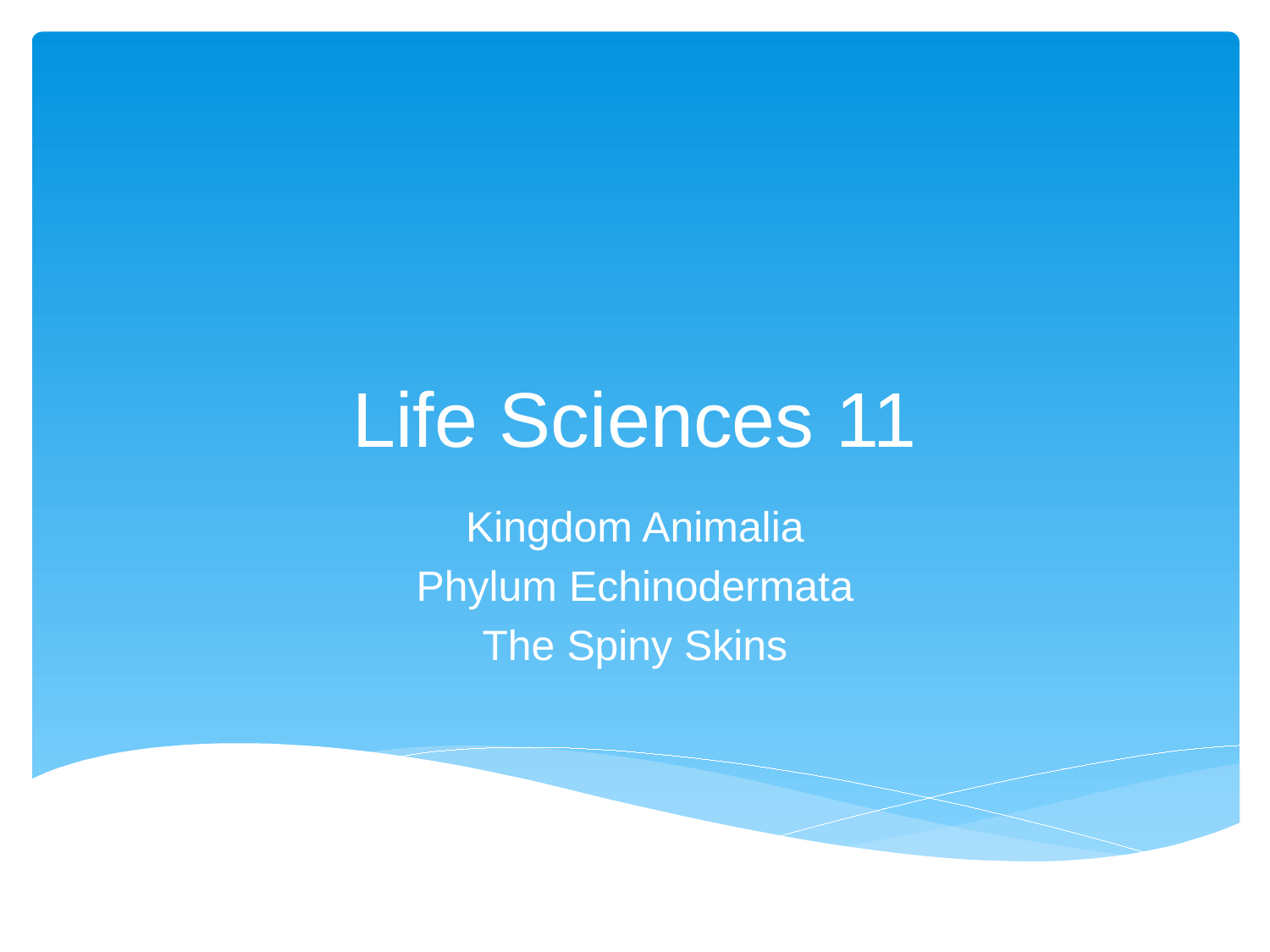

# Life Sciences 11
Kingdom Animalia
Phylum Echinodermata
The Spiny Skins